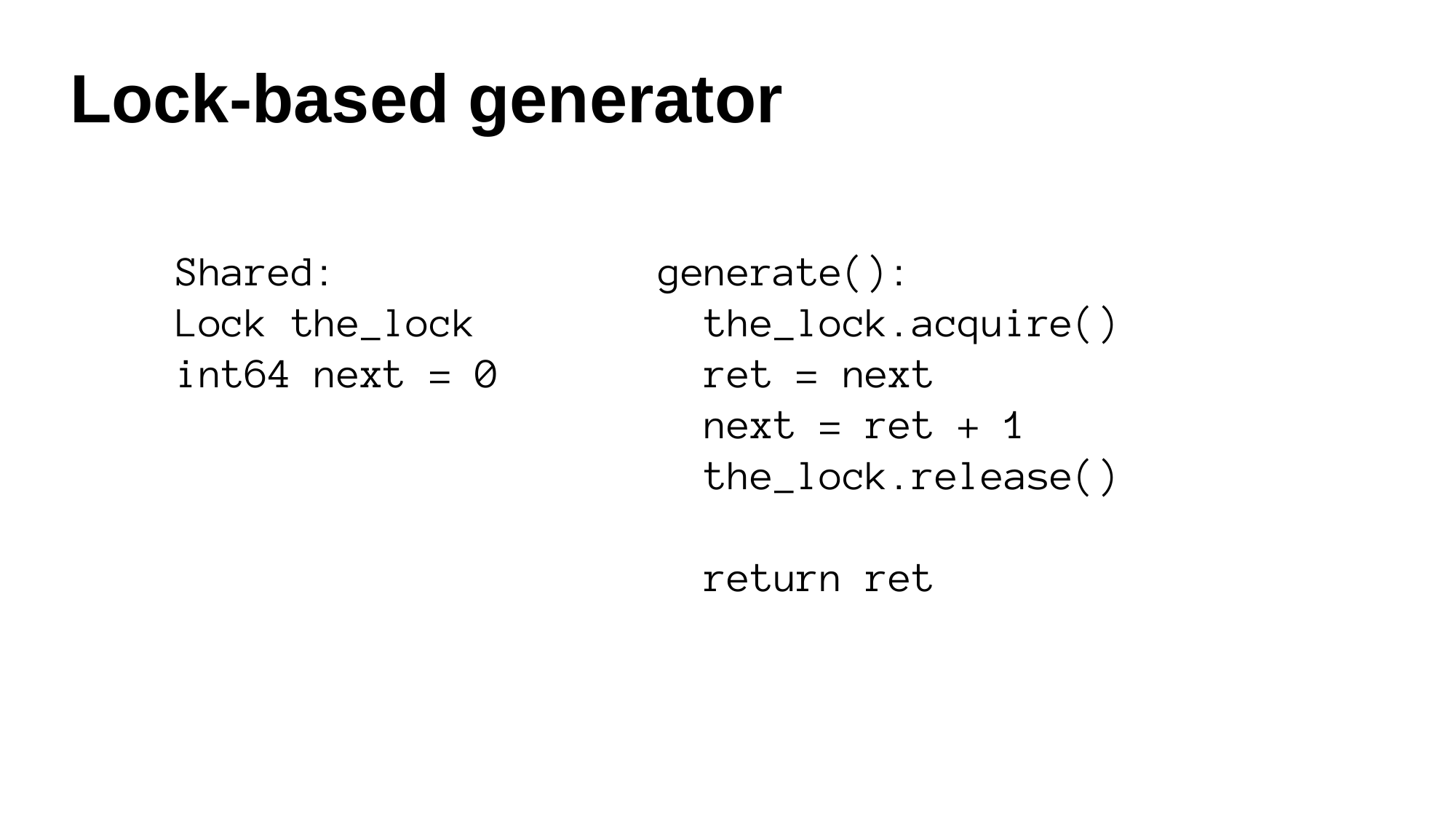

# Lock-based generator
Shared:
Lock the_lock
int64 next = 0
generate():
  the_lock.acquire()
  ret = next
  next = ret + 1
  the_lock.release()

  return ret